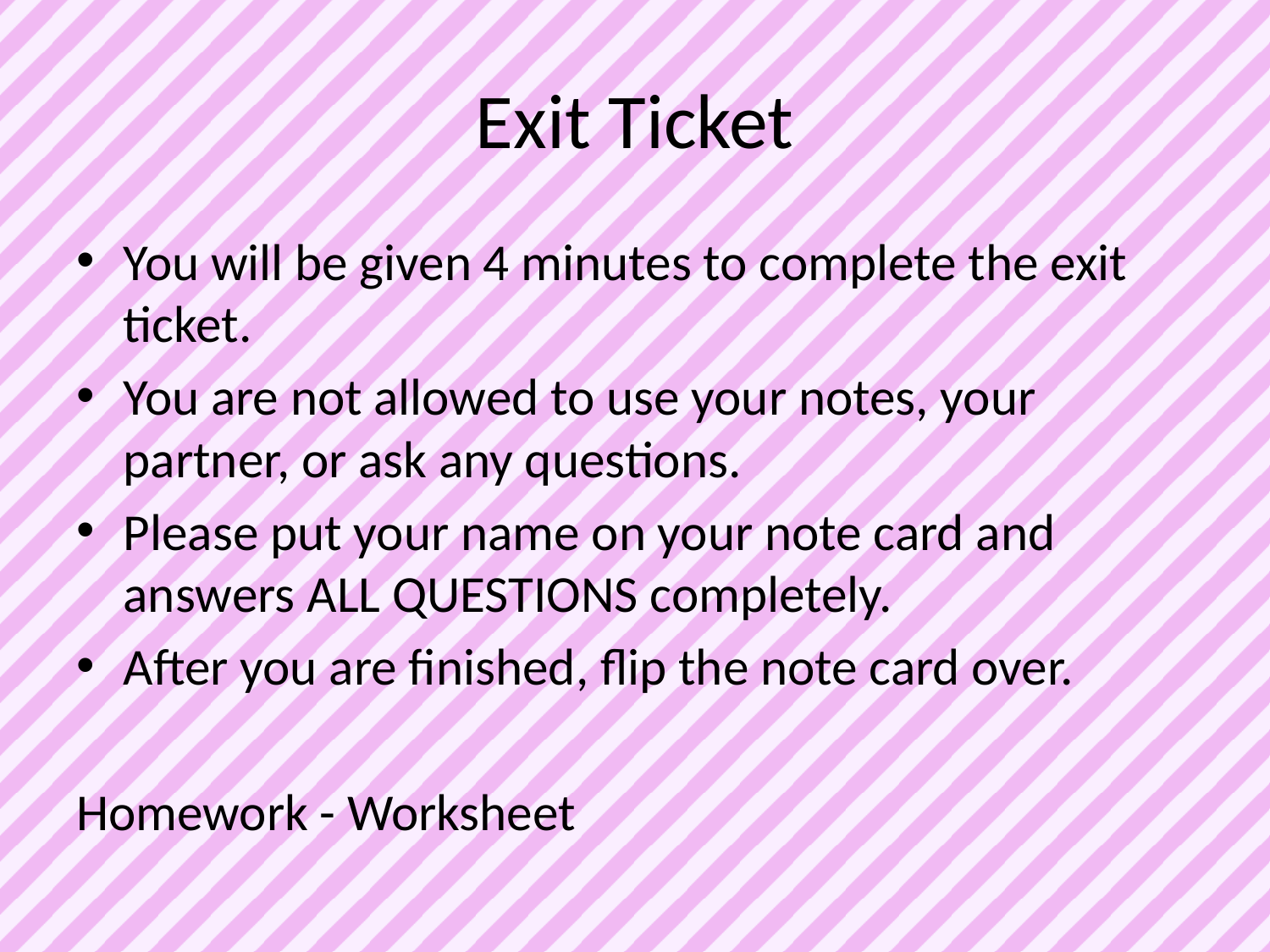

# Exit Ticket
You will be given 4 minutes to complete the exit ticket.
You are not allowed to use your notes, your partner, or ask any questions.
Please put your name on your note card and answers ALL QUESTIONS completely.
After you are finished, flip the note card over.

Homework - Worksheet